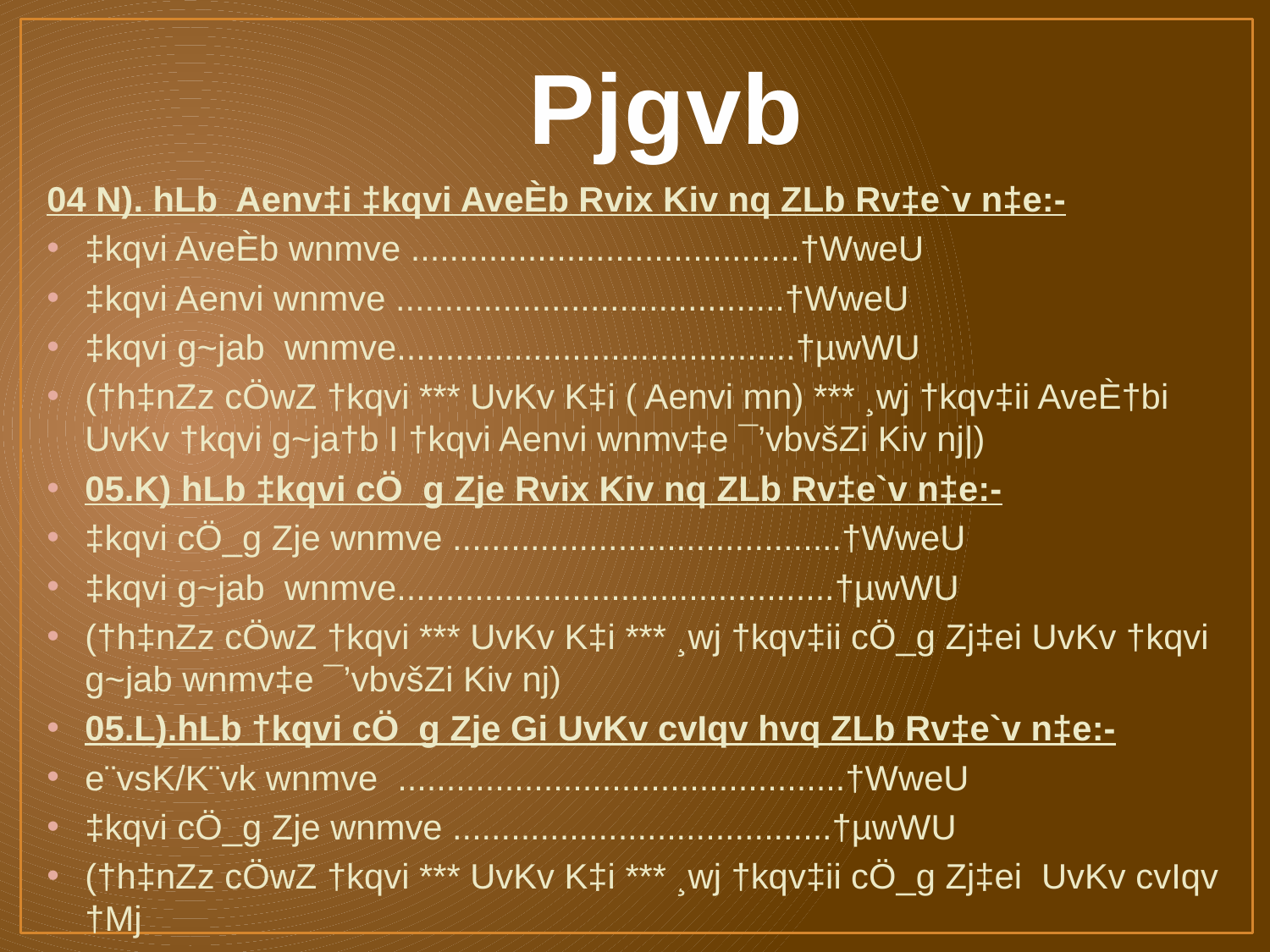

# Pjgvb
04 N). hLb  Aenv‡i ‡kqvi AveÈb Rvix Kiv nq ZLb Rv‡e`v n‡e:-
‡kqvi AveÈb wnmve ........................................†WweU
‡kqvi Aenvi wnmve ........................................†WweU
‡kqvi g~jab  wnmve.........................................†µwWU
(†h‡nZz cÖwZ †kqvi *** UvKv K‡i ( Aenvi mn) *** ¸wj †kqv‡ii AveÈ†bi UvKv †kqvi g~ja†b I †kqvi Aenvi wnmv‡e ¯’vbvšZi Kiv nj|)
05.K) hLb ‡kqvi cÖ_g Zje Rvix Kiv nq ZLb Rv‡e`v n‡e:-
‡kqvi cÖ_g Zje wnmve ........................................†WweU
‡kqvi g~jab  wnmve.............................................†µwWU
(†h‡nZz cÖwZ †kqvi *** UvKv K‡i *** ¸wj †kqv‡ii cÖ_g Zj‡ei UvKv †kqvi g~jab wnmv‡e ¯’vbvšZi Kiv nj)
05.L).hLb †kqvi cÖ_g Zje Gi UvKv cvIqv hvq ZLb Rv‡e`v n‡e:-
e¨vsK/K¨vk wnmve  ..............................................†WweU
‡kqvi cÖ_g Zje wnmve .......................................†µwWU
(†h‡nZz cÖwZ †kqvi *** UvKv K‡i *** ¸wj †kqv‡ii cÖ_g Zj‡ei  UvKv cvIqv †Mj